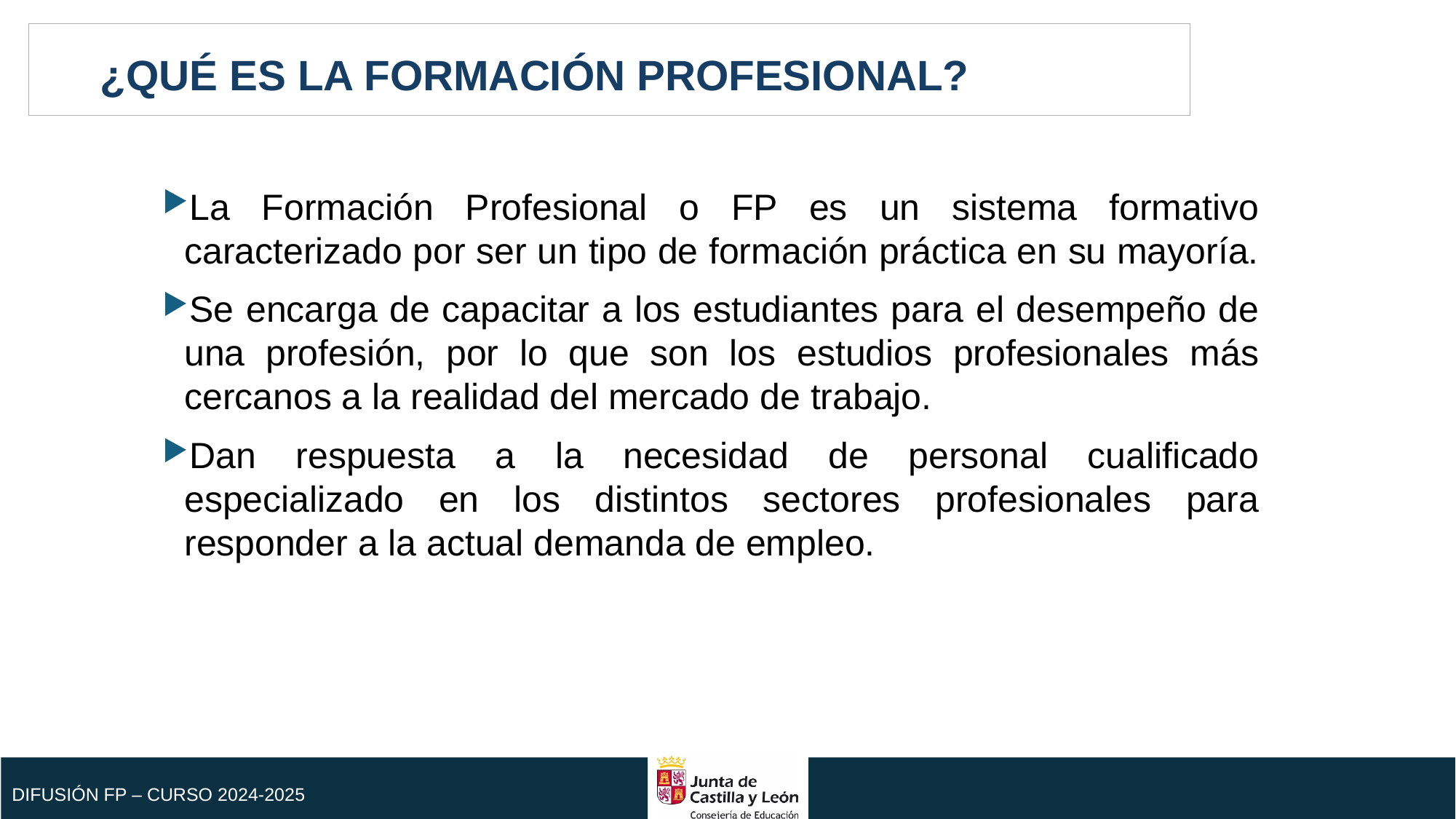

¿QUÉ ES LA FORMACIÓN PROFESIONAL?
La Formación Profesional o FP es un sistema formativo caracterizado por ser un tipo de formación práctica en su mayoría.
Se encarga de capacitar a los estudiantes para el desempeño de una profesión, por lo que son los estudios profesionales más cercanos a la realidad del mercado de trabajo.
Dan respuesta a la necesidad de personal cualificado especializado en los distintos sectores profesionales para responder a la actual demanda de empleo.
Difusión FP – Curso 2024-2025